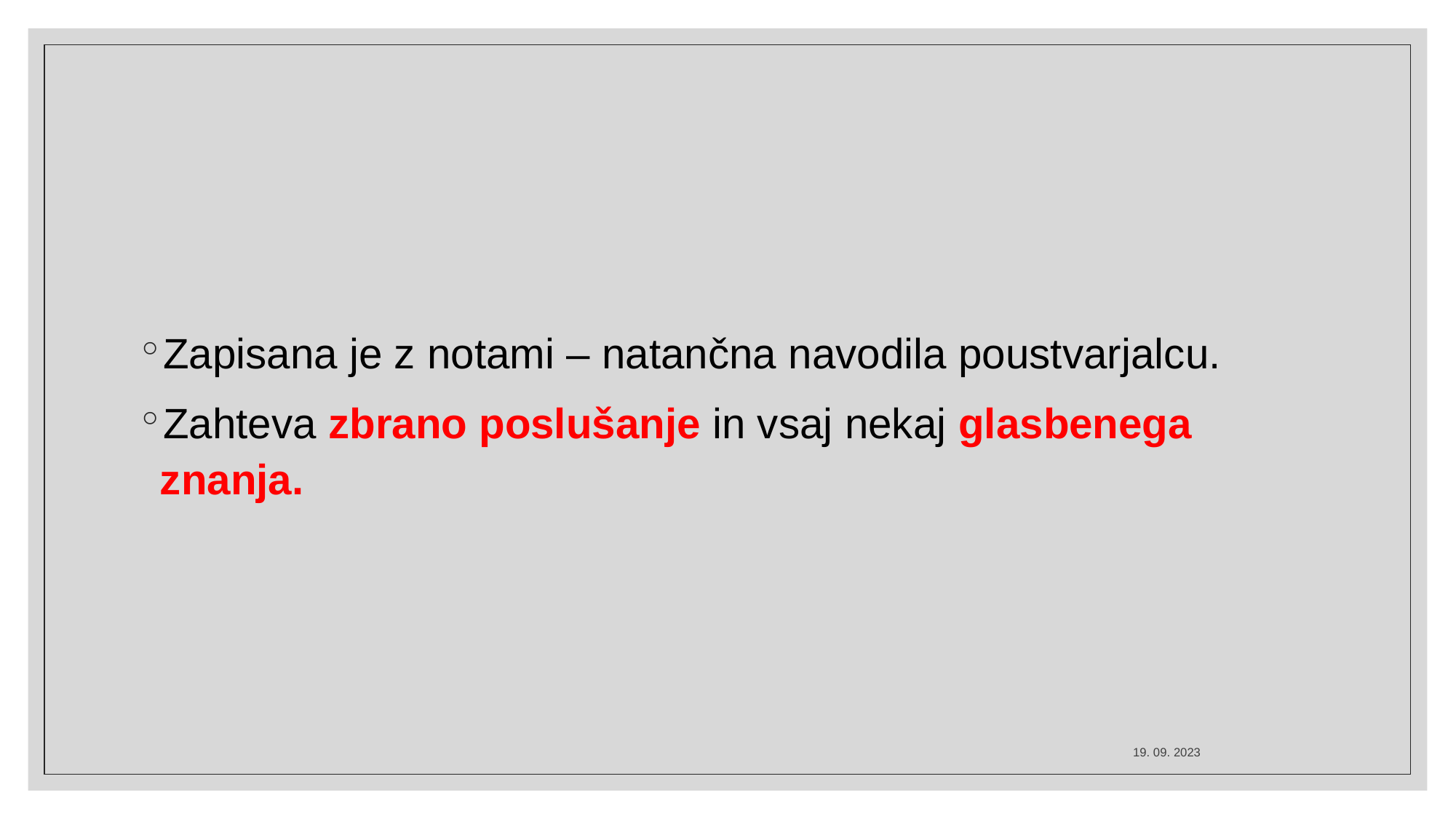

#

Zapisana je z notami – natančna navodila poustvarjalcu.
Zahteva zbrano poslušanje in vsaj nekaj glasbenega znanja.

19. 09. 2023